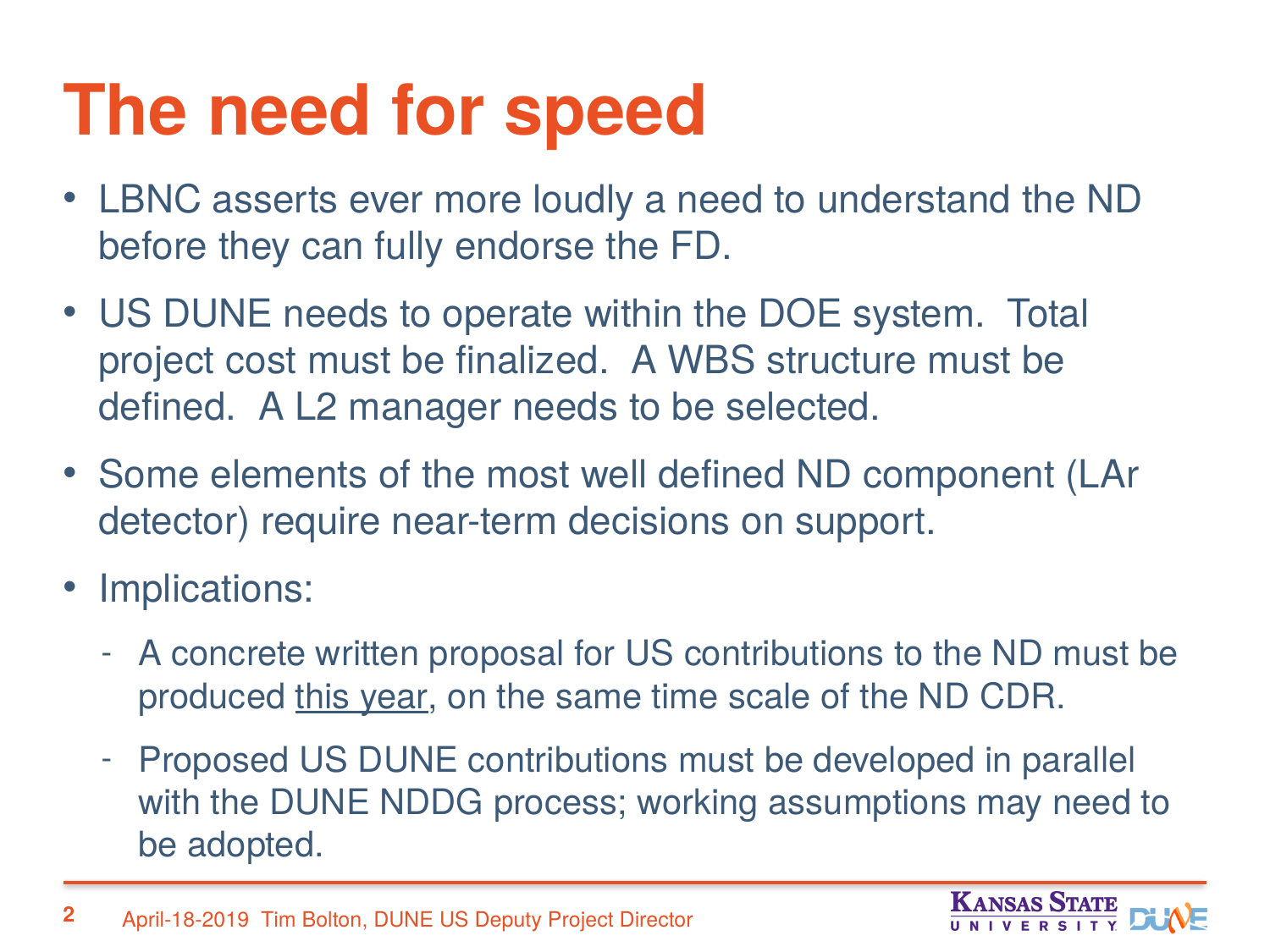

# The need for speed
LBNC asserts ever more loudly a need to understand the ND before they can fully endorse the FD.
US DUNE needs to operate within the DOE system.  Total project cost must be finalized.  A WBS structure must be defined.  A L2 manager needs to be selected.
Some elements of the most well defined ND component (LAr detector) require near-term decisions on support.
Implications:
A concrete written proposal for US contributions to the ND must be produced this year, on the same time scale of the ND CDR.
Proposed US DUNE contributions must be developed in parallel with the DUNE NDDG process; working assumptions may need to be adopted.
2
April-18-2019
Tim Bolton, DUNE US Deputy Project Director